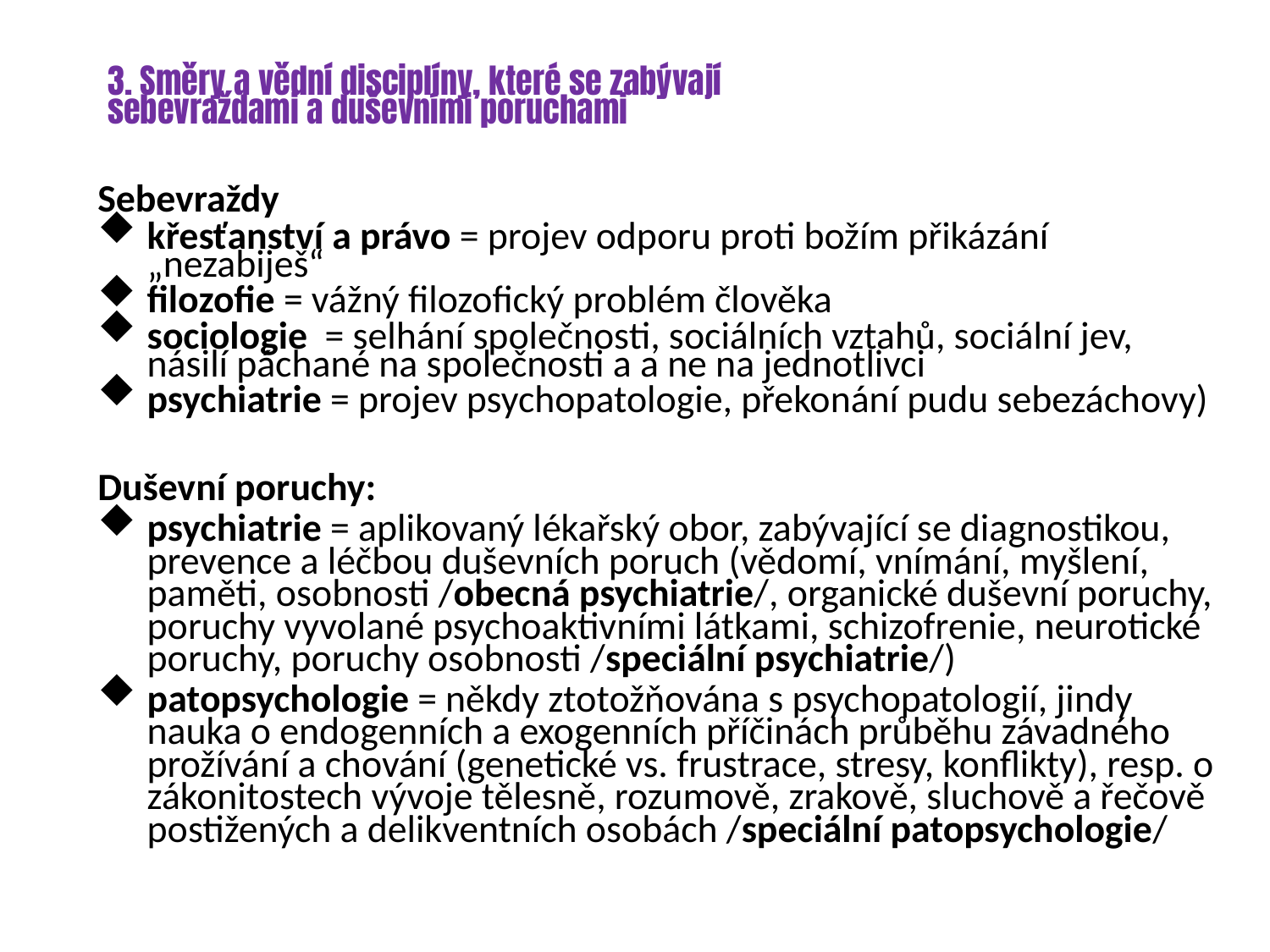

# 3. Směry a vědní disciplíny, které se zabývají sebevraždami a duševními poruchami
Sebevraždy
křesťanství a právo = projev odporu proti božím přikázání „nezabiješ“
filozofie = vážný filozofický problém člověka
sociologie  = selhání společnosti, sociálních vztahů, sociální jev, násilí páchané na společnosti a a ne na jednotlivci
psychiatrie = projev psychopatologie, překonání pudu sebezáchovy)

Duševní poruchy:
psychiatrie = aplikovaný lékařský obor, zabývající se diagnostikou, prevence a léčbou duševních poruch (vědomí, vnímání, myšlení, paměti, osobnosti /obecná psychiatrie/, organické duševní poruchy, poruchy vyvolané psychoaktivními látkami, schizofrenie, neurotické poruchy, poruchy osobnosti /speciální psychiatrie/)
patopsychologie = někdy ztotožňována s psychopatologií, jindy nauka o endogenních a exogenních příčinách průběhu závadného prožívání a chování (genetické vs. frustrace, stresy, konflikty), resp. o zákonitostech vývoje tělesně, rozumově, zrakově, sluchově a řečově postižených a delikventních osobách /speciální patopsychologie/